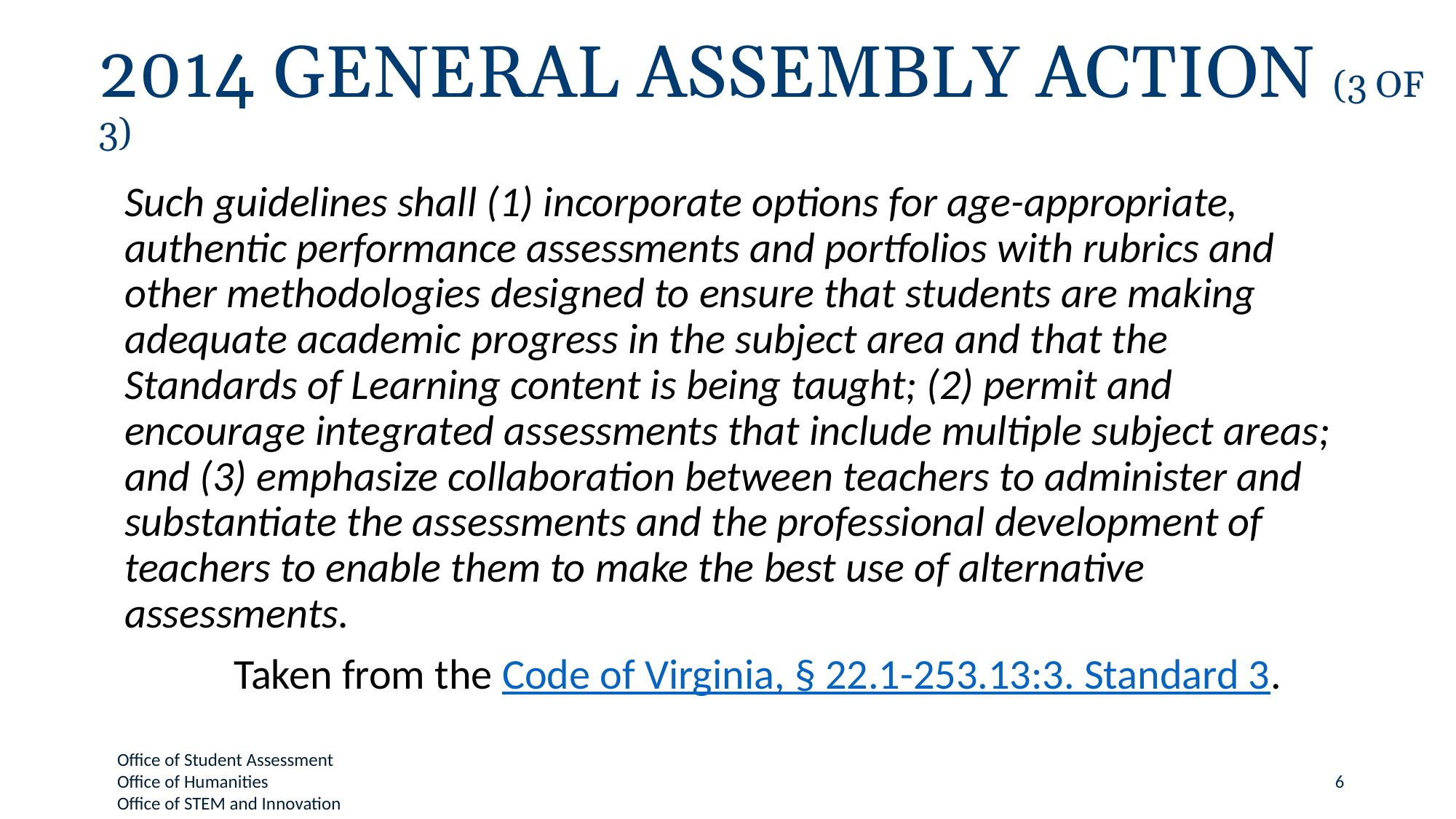

# 2014 General Assembly Action (3 of 3)
Such guidelines shall (1) incorporate options for age-appropriate, authentic performance assessments and portfolios with rubrics and other methodologies designed to ensure that students are making adequate academic progress in the subject area and that the Standards of Learning content is being taught; (2) permit and encourage integrated assessments that include multiple subject areas; and (3) emphasize collaboration between teachers to administer and substantiate the assessments and the professional development of teachers to enable them to make the best use of alternative assessments.
	Taken from the Code of Virginia, § 22.1-253.13:3. Standard 3.

6